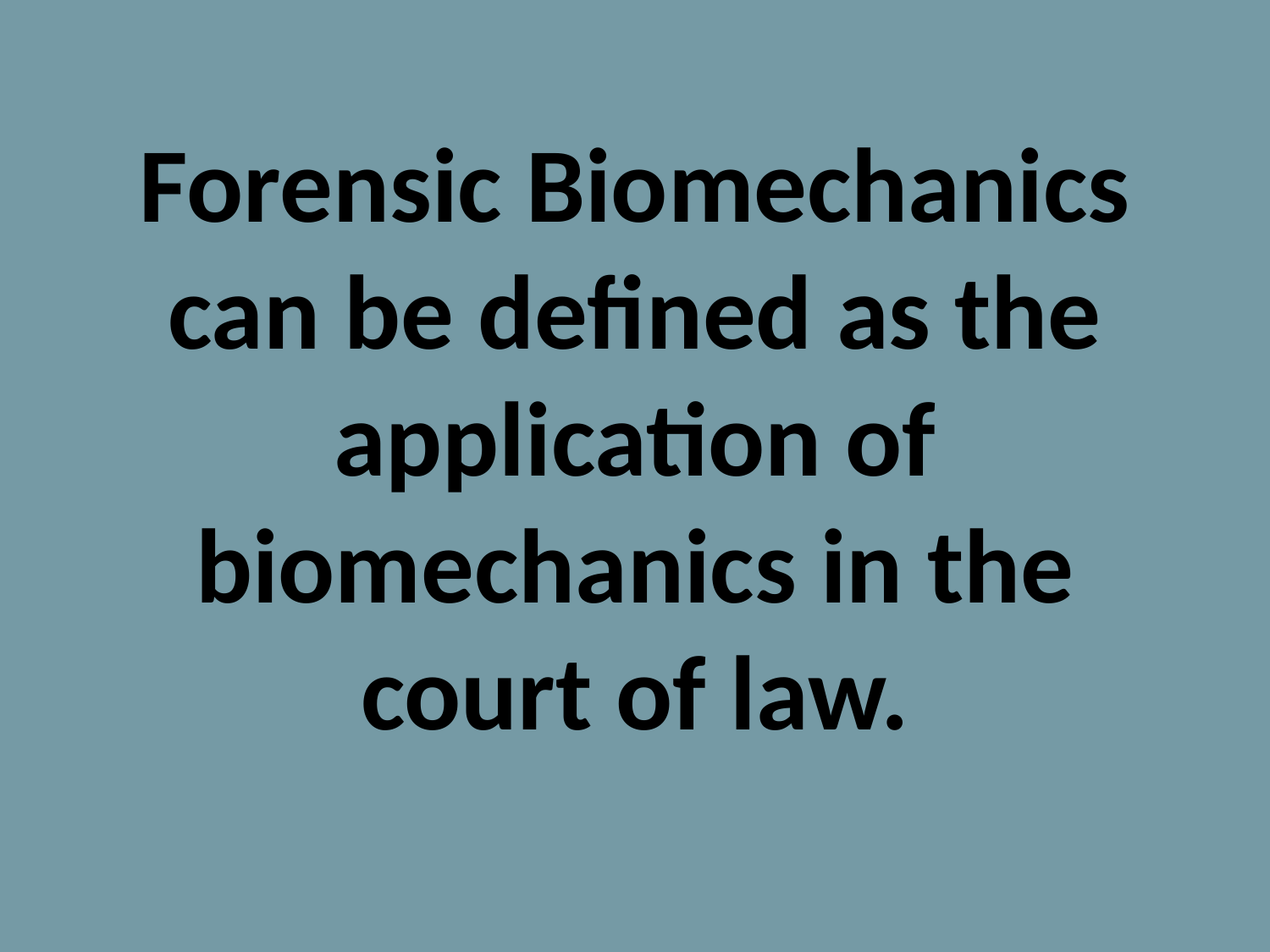

# Forensic Biomechanics can be defined as the application of biomechanics in the court of law.